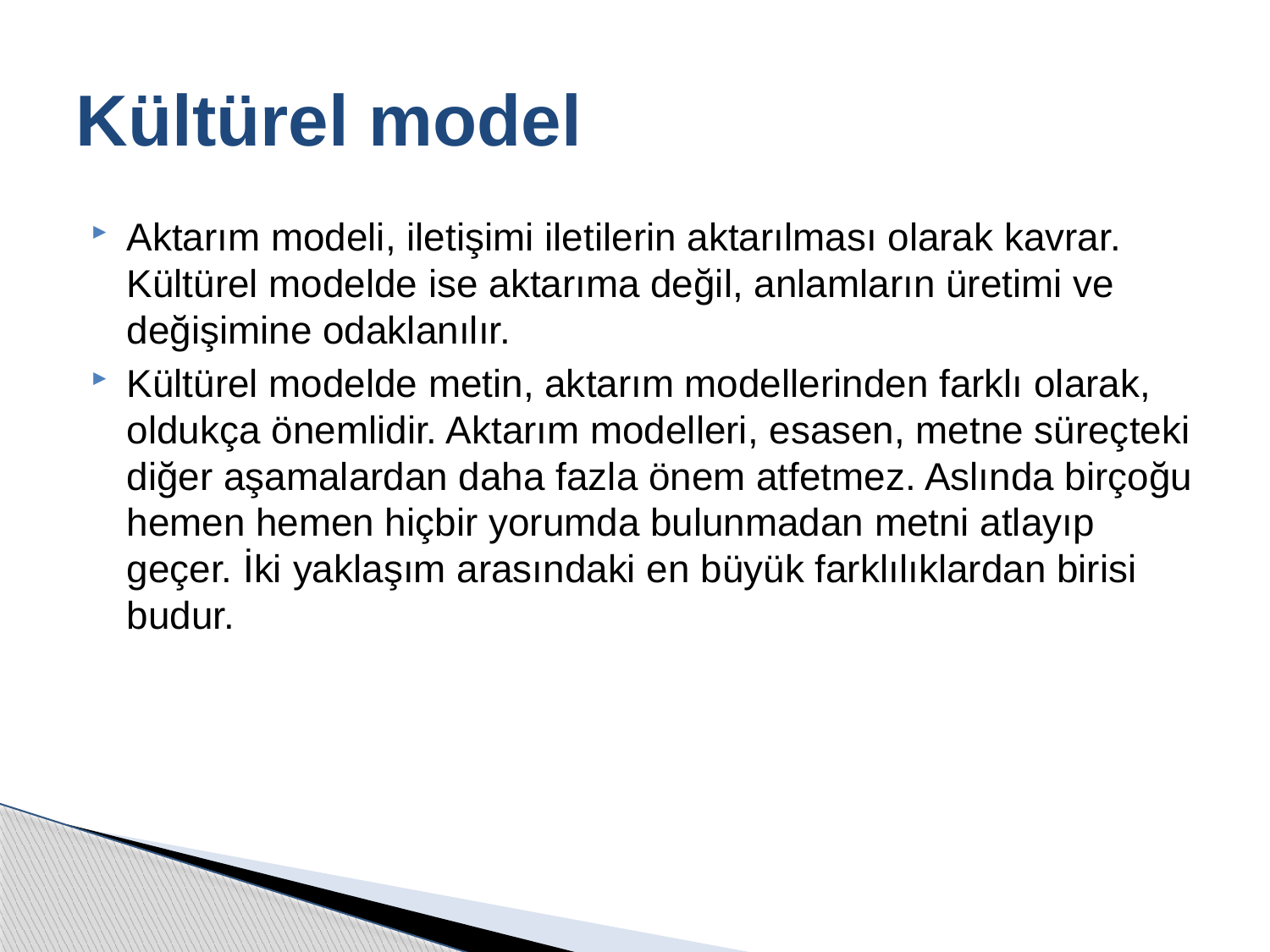

# Kültürel model
Aktarım modeli, iletişimi iletilerin aktarılması olarak kavrar. Kültürel modelde ise aktarıma değil, anlamların üretimi ve değişimine odaklanılır.
Kültürel modelde metin, aktarım modellerinden farklı olarak, oldukça önemlidir. Aktarım modelleri, esasen, metne süreçteki diğer aşamalardan daha fazla önem atfetmez. Aslında birçoğu hemen hemen hiçbir yorumda bulunmadan metni atlayıp geçer. İki yaklaşım arasındaki en büyük farklılıklardan birisi budur.